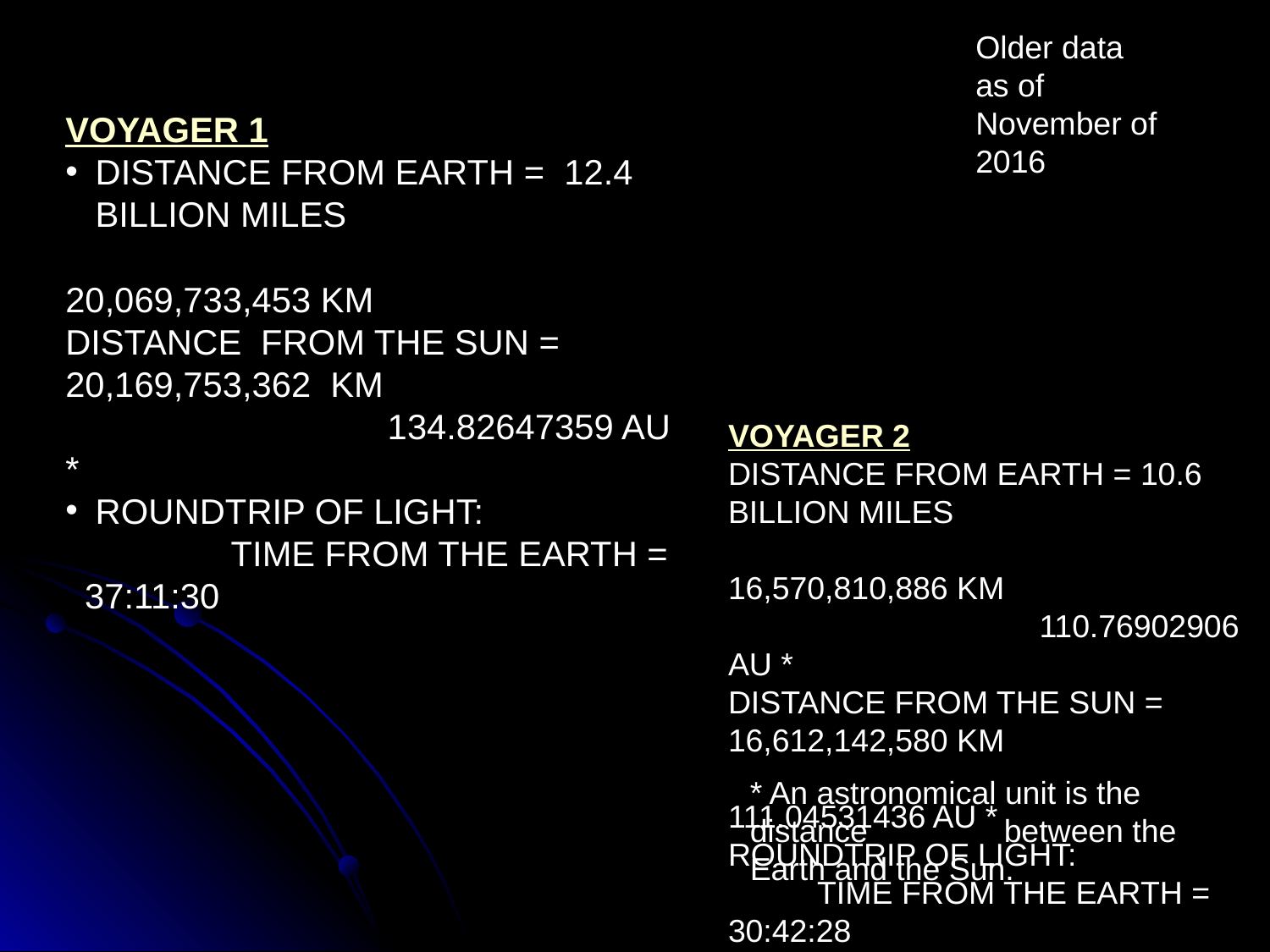

Older data as of November of 2016

VOYAGER 1
DISTANCE FROM EARTH =  12.4 BILLION MILES
                                        20,069,733,453 KM
DISTANCE  FROM THE SUN = 20,169,753,362  KM
		       134.82647359 AU *
ROUNDTRIP OF LIGHT:
                 TIME FROM THE EARTH =    37:11:30

VOYAGER 2
DISTANCE FROM EARTH = 10.6 BILLION MILES
                                   16,570,810,886 KM
                                   110.76902906 AU *
DISTANCE FROM THE SUN = 16,612,142,580 KM
                                      111.04531436 AU *
ROUNDTRIP OF LIGHT:
          TIME FROM THE EARTH = 30:42:28

* An astronomical unit is the distance     	between the Earth and the Sun.